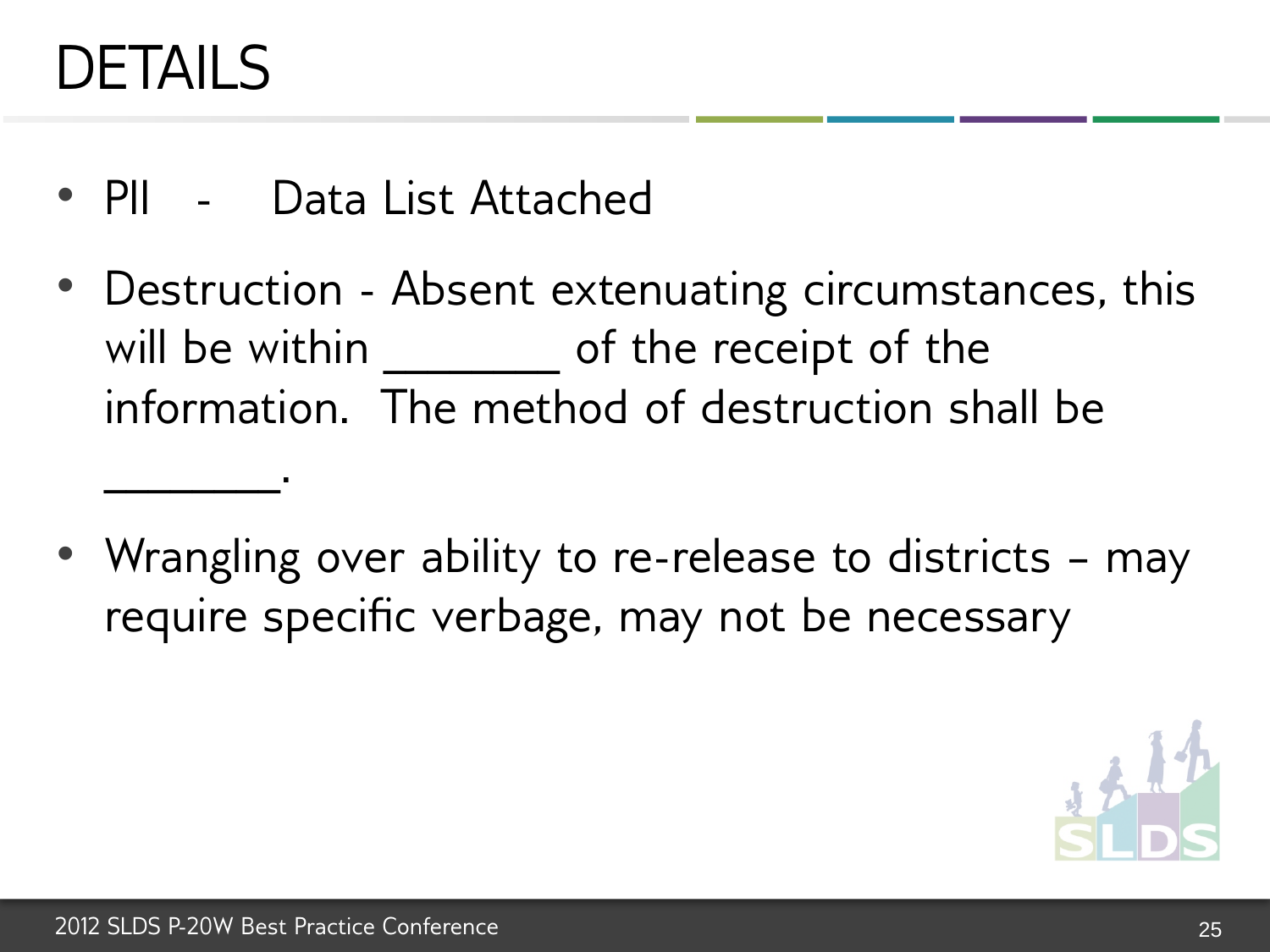

Details
PII   -    Data List Attached
Destruction - Absent extenuating circumstances, this will be within ________ of the receipt of the information.  The method of destruction shall be ________.
Wrangling over ability to re-release to districts – may require specific verbage, may not be necessary

25